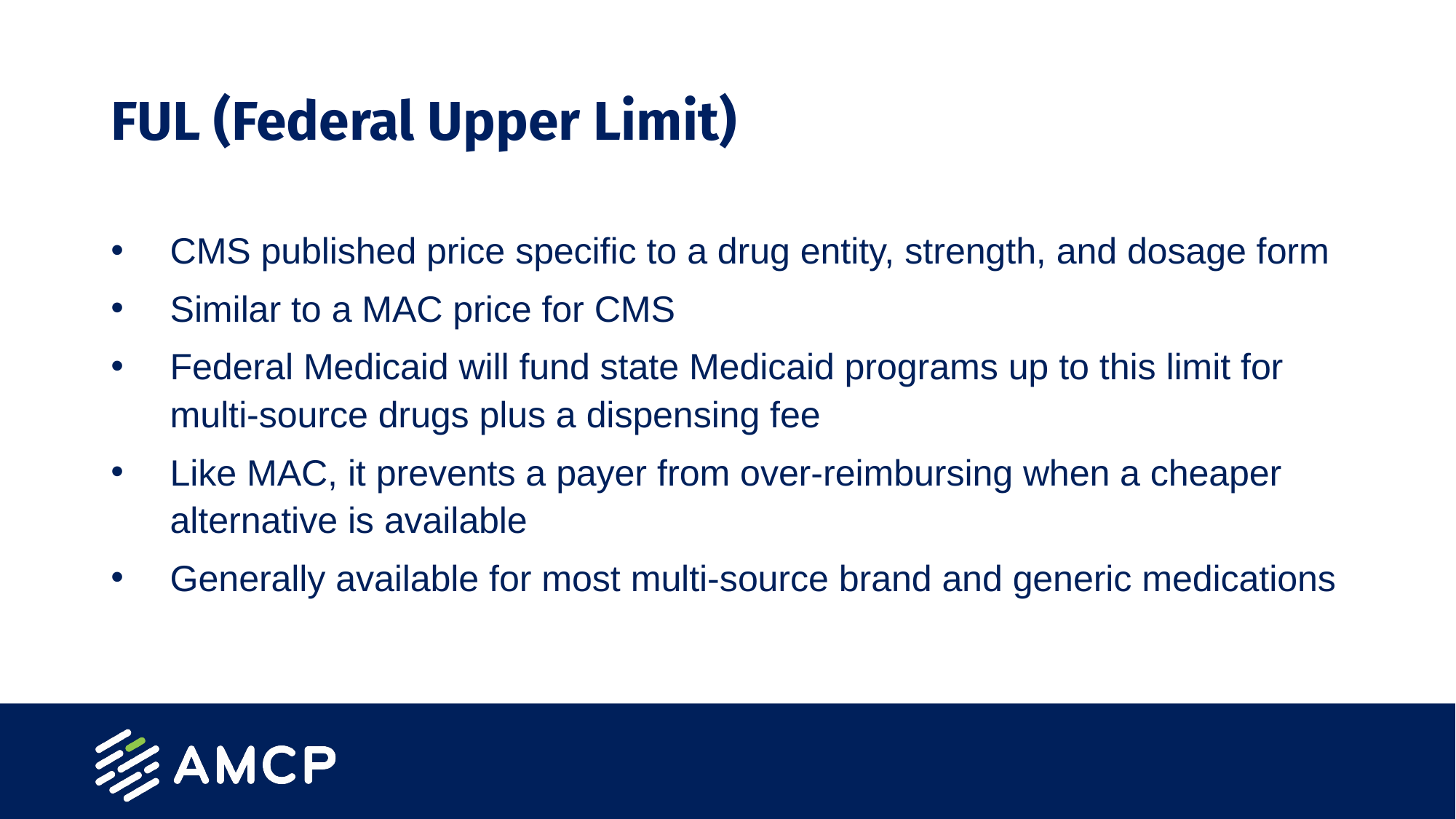

# FUL (Federal Upper Limit)
CMS published price specific to a drug entity, strength, and dosage form
Similar to a MAC price for CMS
Federal Medicaid will fund state Medicaid programs up to this limit for multi-source drugs plus a dispensing fee
Like MAC, it prevents a payer from over-reimbursing when a cheaper alternative is available
Generally available for most multi-source brand and generic medications